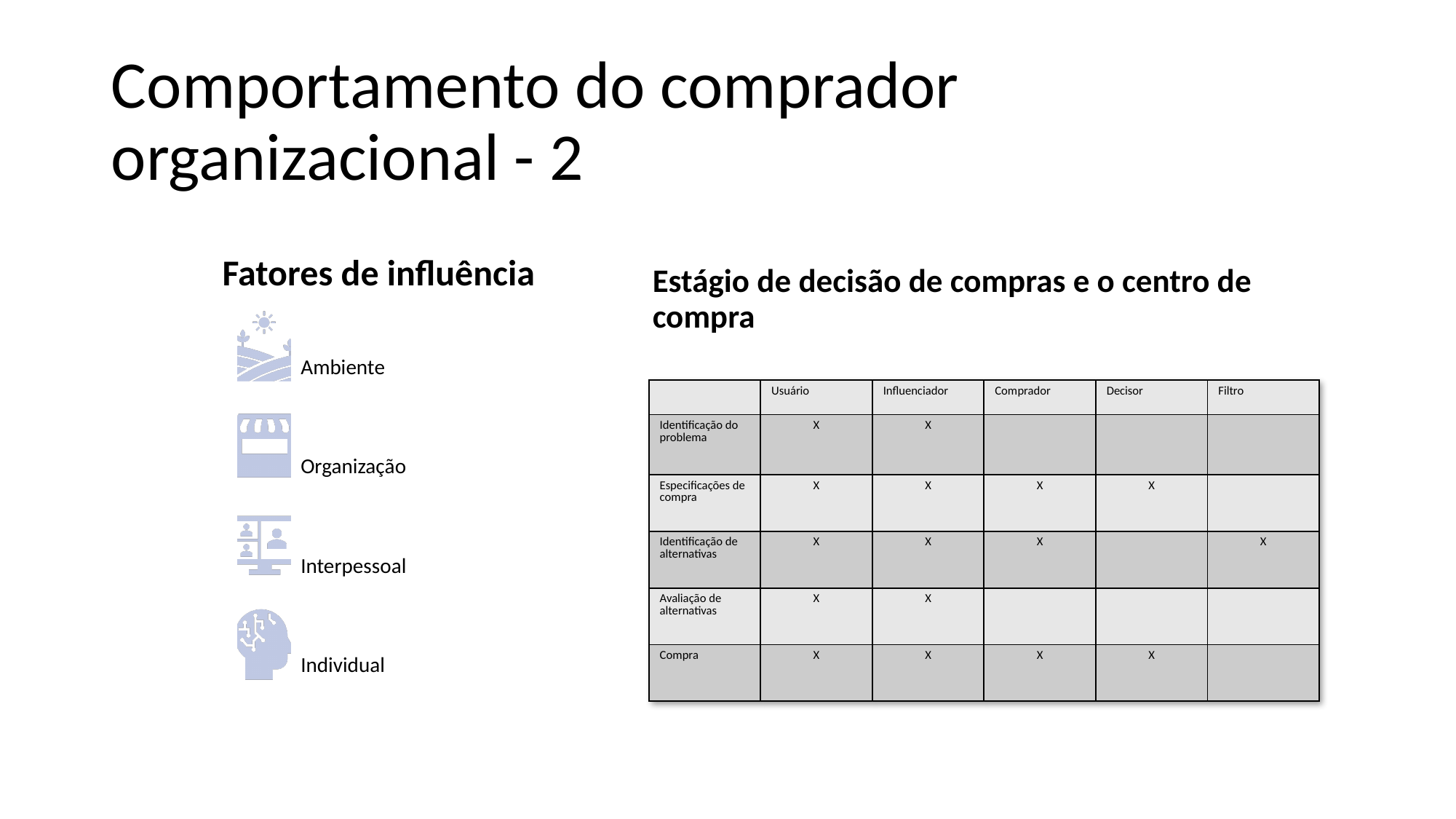

# Comportamento do comprador organizacional - 2
Fatores de influência
Estágio de decisão de compras e o centro de compra
	Ambiente
	Organização
	Interpessoal
	Individual
|  | Usuário | Influenciador | Comprador | Decisor | Filtro |
| --- | --- | --- | --- | --- | --- |
| Identificação do problema | X | X |  |  |  |
| Especificações de compra | X | X | X | X |  |
| Identificação de alternativas | X | X | X |  | X |
| Avaliação de alternativas | X | X |  |  |  |
| Compra | X | X | X | X |  |